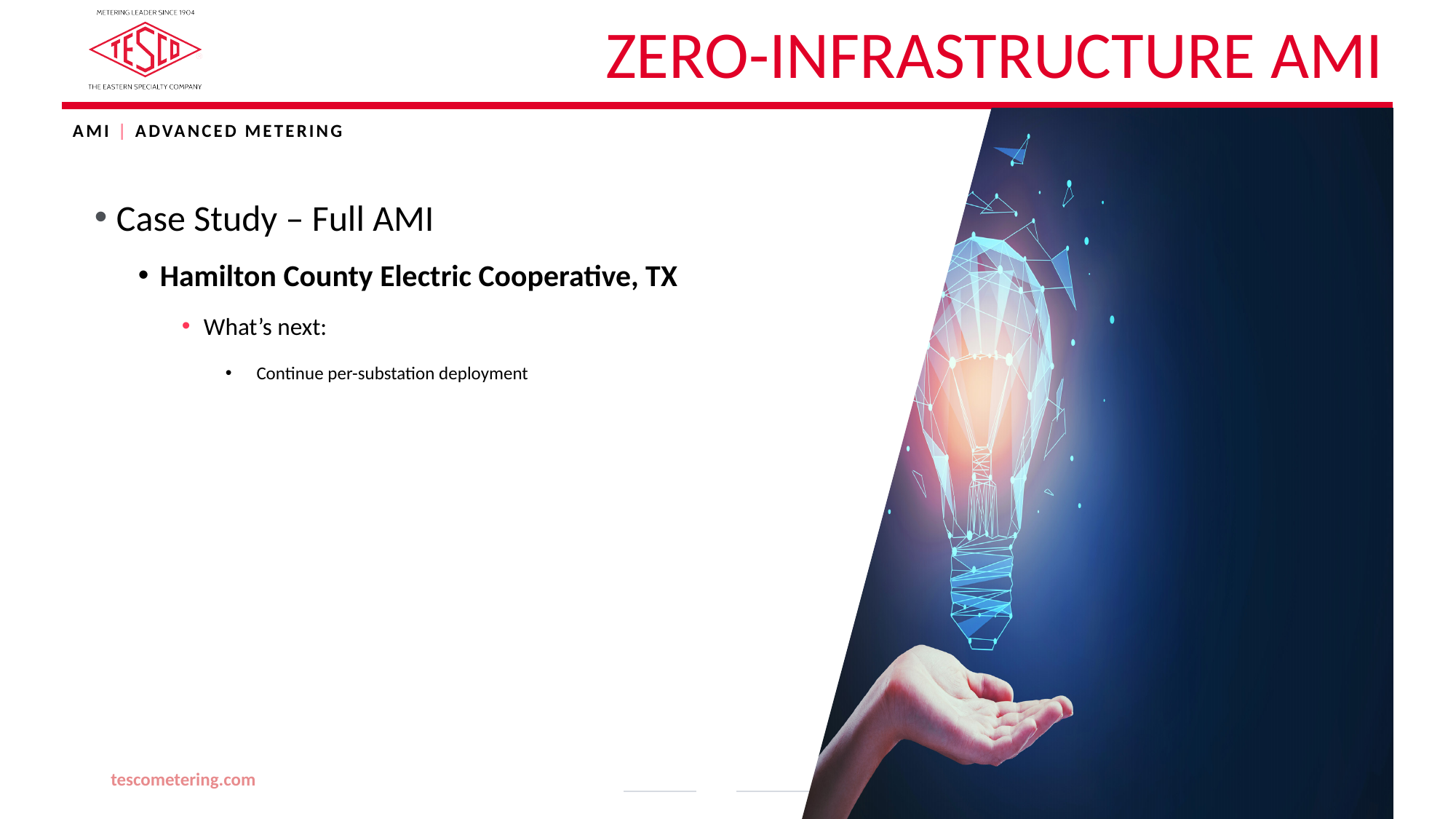

# Zero-Infrastructure AMI

AMI | ADVANCED METERING
Case Study – Full AMI
Hamilton County Electric Cooperative, TX
What’s next:
Continue per-substation deployment

tescometering.com
20